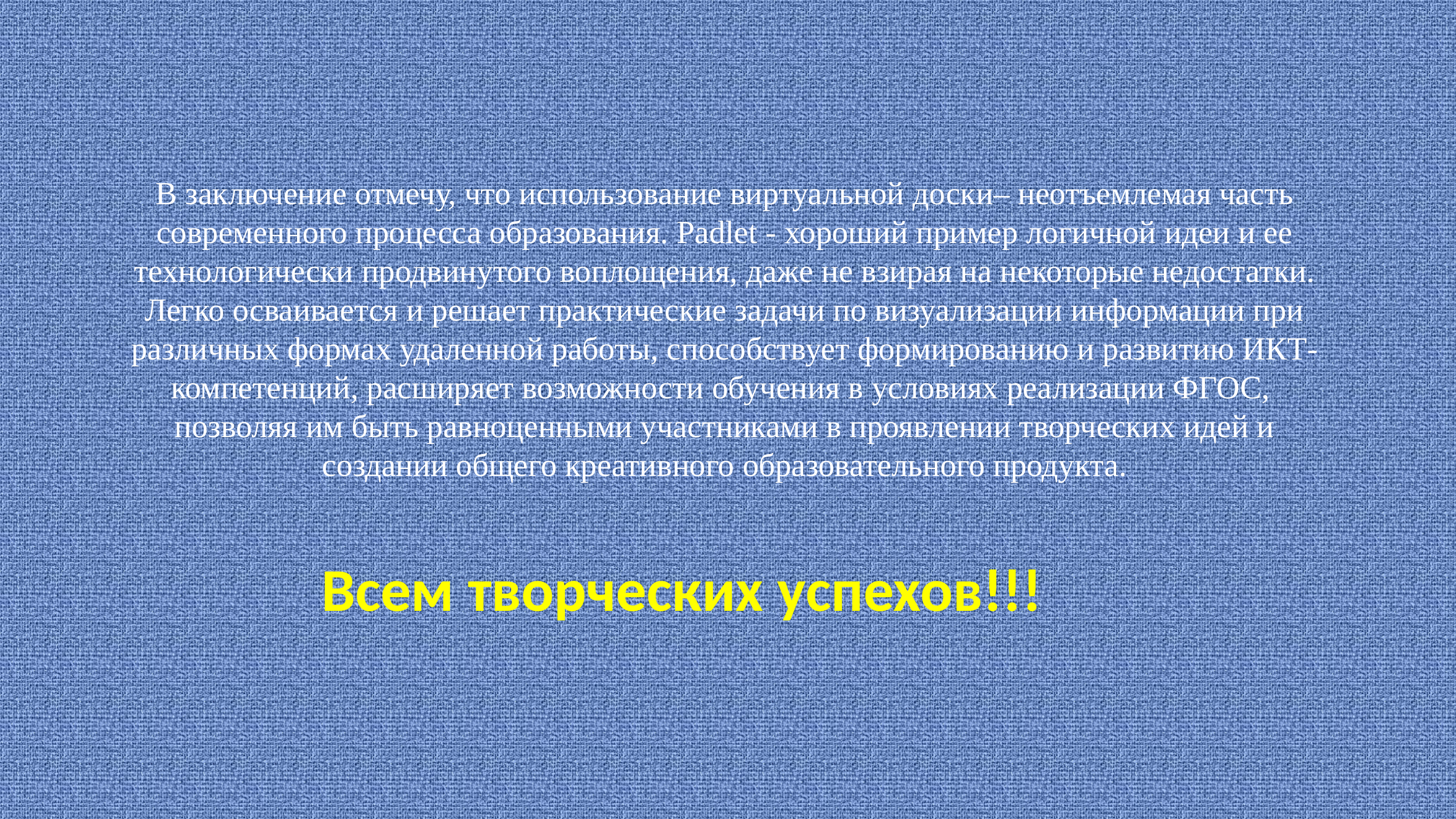

В заключение отмечу, что использование виртуальной доски– неотъемлемая часть современного процесса образования. Padlet - хороший пример логичной идеи и ее технологически продвинутого воплощения, даже не взирая на некоторые недостатки. Легко осваивается и решает практические задачи по визуализации информации при различных формах удаленной работы, способствует формированию и развитию ИКТ-компетенций, расширяет возможности обучения в условиях реализации ФГОС,  позволяя им быть равноценными участниками в проявлении творческих идей и создании общего креативного образовательного продукта.
Всем творческих успехов!!!